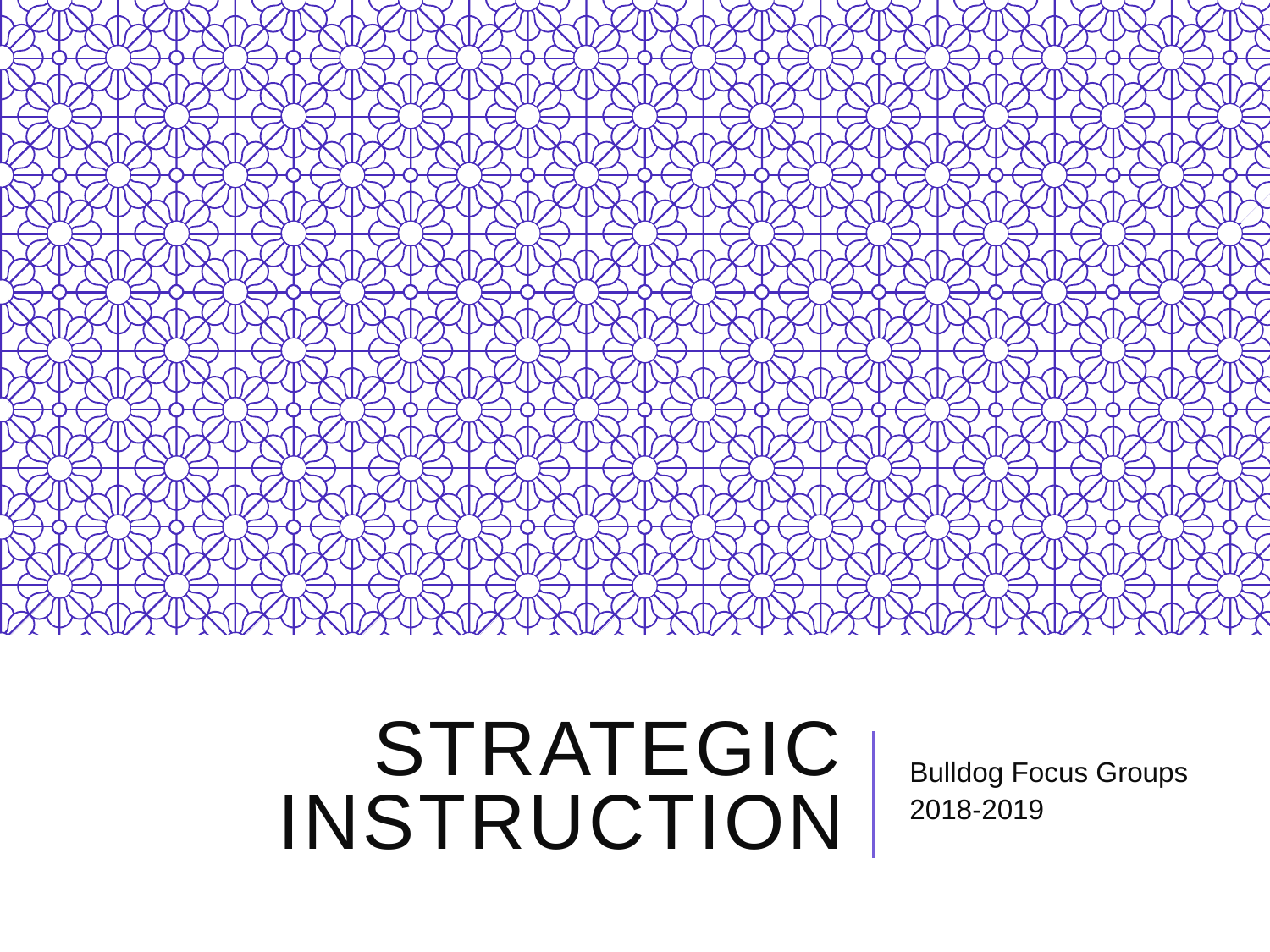

# Strategic Instruction
Bulldog Focus Groups
2018-2019